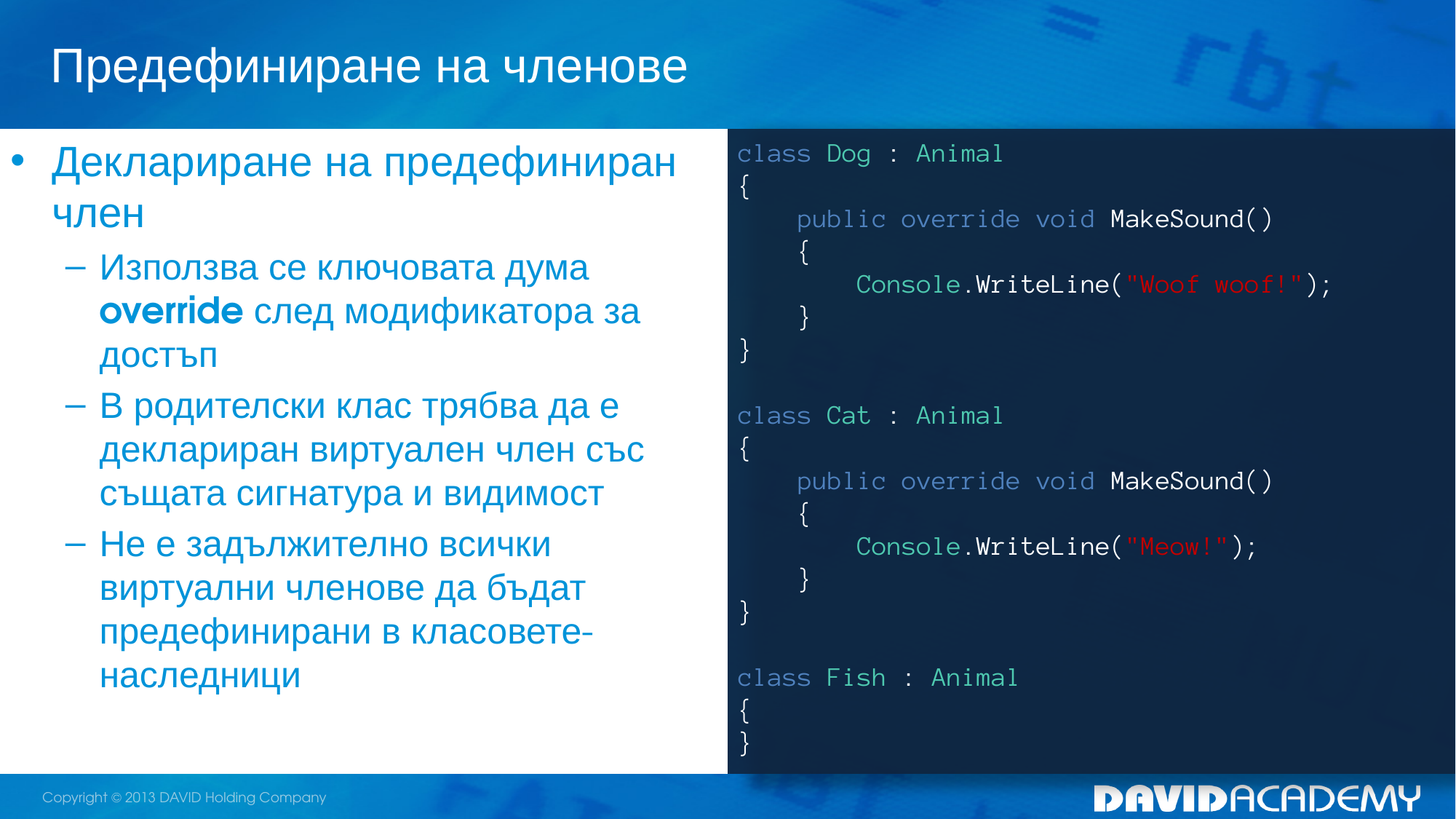

# Предефиниране на членове
Деклариране на предефиниран член
Използва се ключовата дума override след модификатора за достъп
В родителски клас трябва да е деклариран виртуален член със същата сигнатура и видимост
Не е задължително всички виртуални членове да бъдат предефинирани в класовете-наследници
class Dog : Animal
{
    public override void MakeSound()
    {
        Console.WriteLine("Woof woof!");
    }
}
class Cat : Animal
{
    public override void MakeSound()
    {
        Console.WriteLine("Meow!");
    }
}
class Fish : Animal
{
}